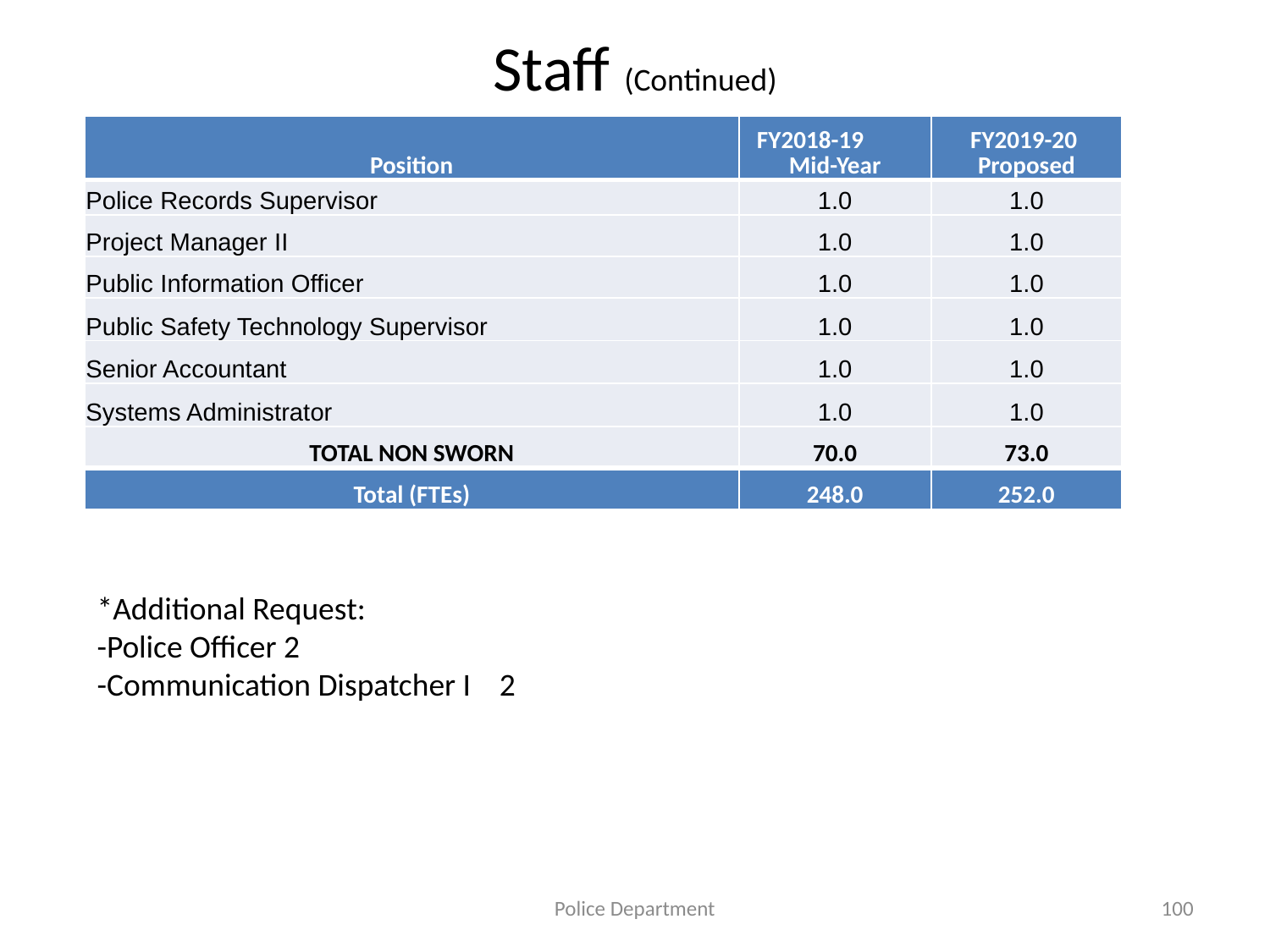

# Staff (Continued)
| Position | FY2018-19 Mid-Year | FY2019-20 Proposed |
| --- | --- | --- |
| Police Records Supervisor | 1.0 | 1.0 |
| Project Manager II | 1.0 | 1.0 |
| Public Information Officer | 1.0 | 1.0 |
| Public Safety Technology Supervisor | 1.0 | 1.0 |
| Senior Accountant | 1.0 | 1.0 |
| Systems Administrator | 1.0 | 1.0 |
| TOTAL NON SWORN | 70.0 | 73.0 |
| Total (FTEs) | 248.0 | 252.0 |
*Additional Request:
-Police Officer 2
-Communication Dispatcher I    2
Police Department
100